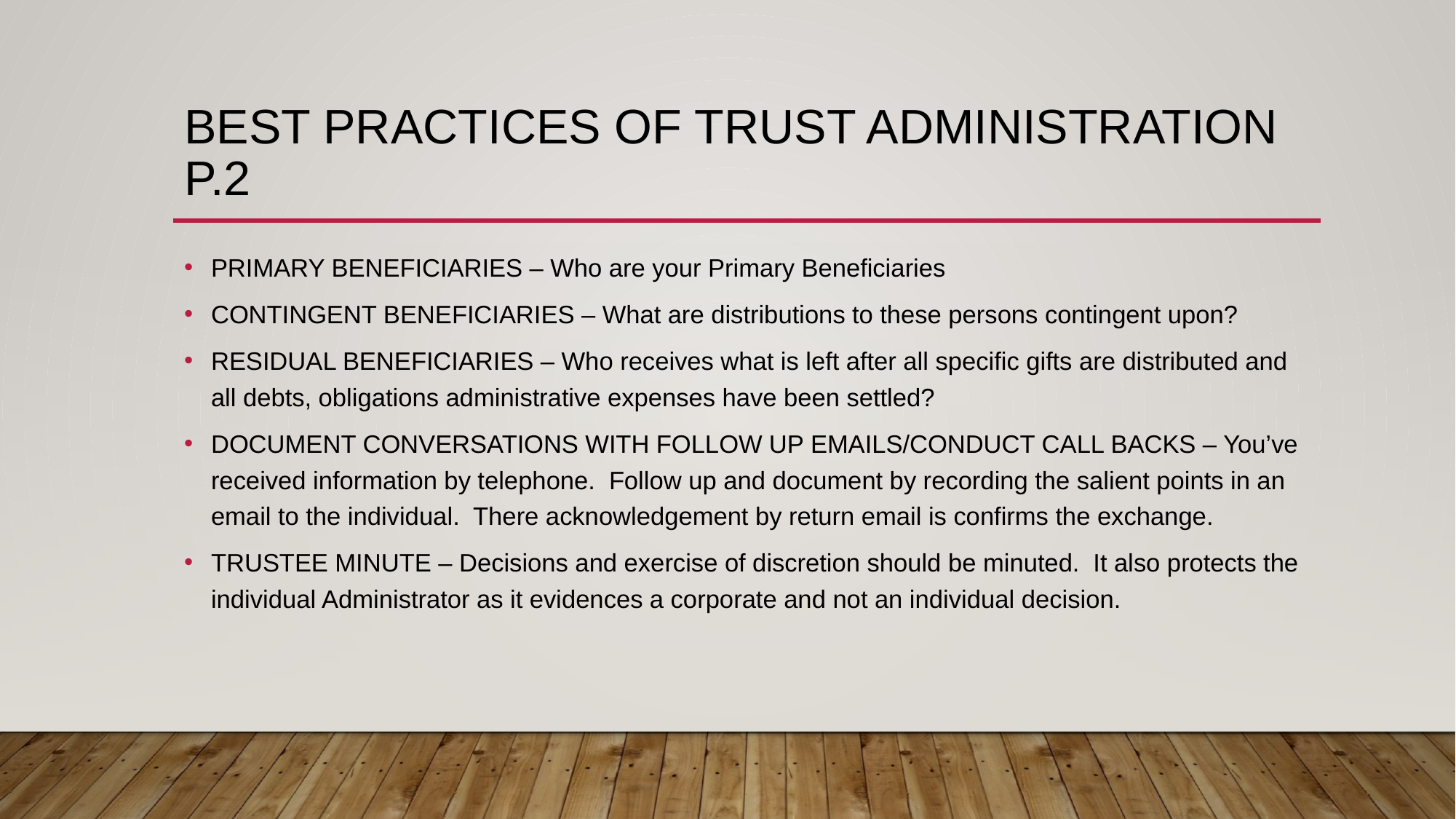

# BEST PRACTICES OF TRUST ADMINISTRATION P.2
PRIMARY BENEFICIARIES – Who are your Primary Beneficiaries
CONTINGENT BENEFICIARIES – What are distributions to these persons contingent upon?
RESIDUAL BENEFICIARIES – Who receives what is left after all specific gifts are distributed and all debts, obligations administrative expenses have been settled?
DOCUMENT CONVERSATIONS WITH FOLLOW UP EMAILS/CONDUCT CALL BACKS – You’ve received information by telephone.  Follow up and document by recording the salient points in an email to the individual.  There acknowledgement by return email is confirms the exchange.
TRUSTEE MINUTE – Decisions and exercise of discretion should be minuted.  It also protects the individual Administrator as it evidences a corporate and not an individual decision.